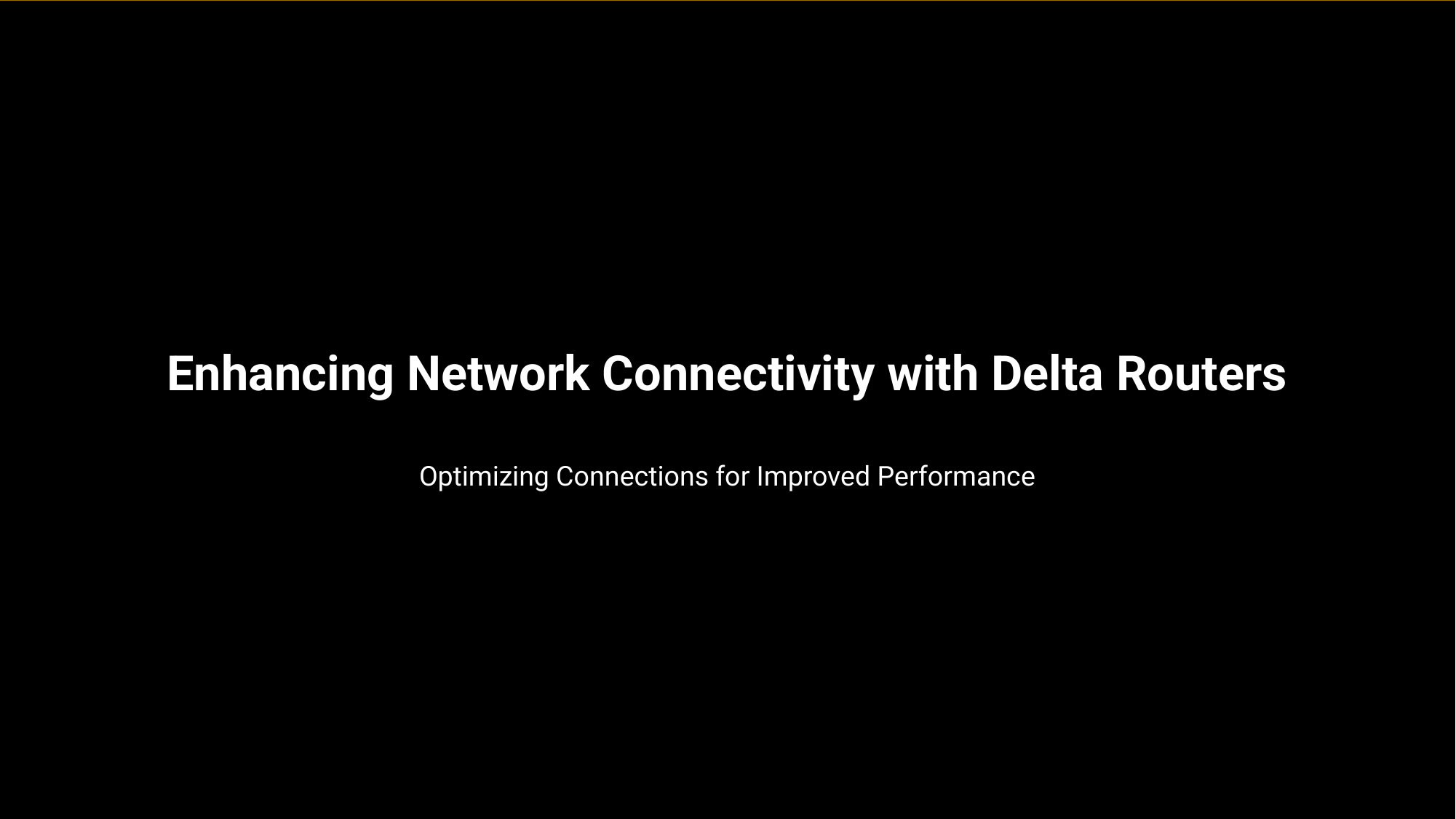

Enhancing Network Connectivity with Delta Routers
Optimizing Connections for Improved Performance